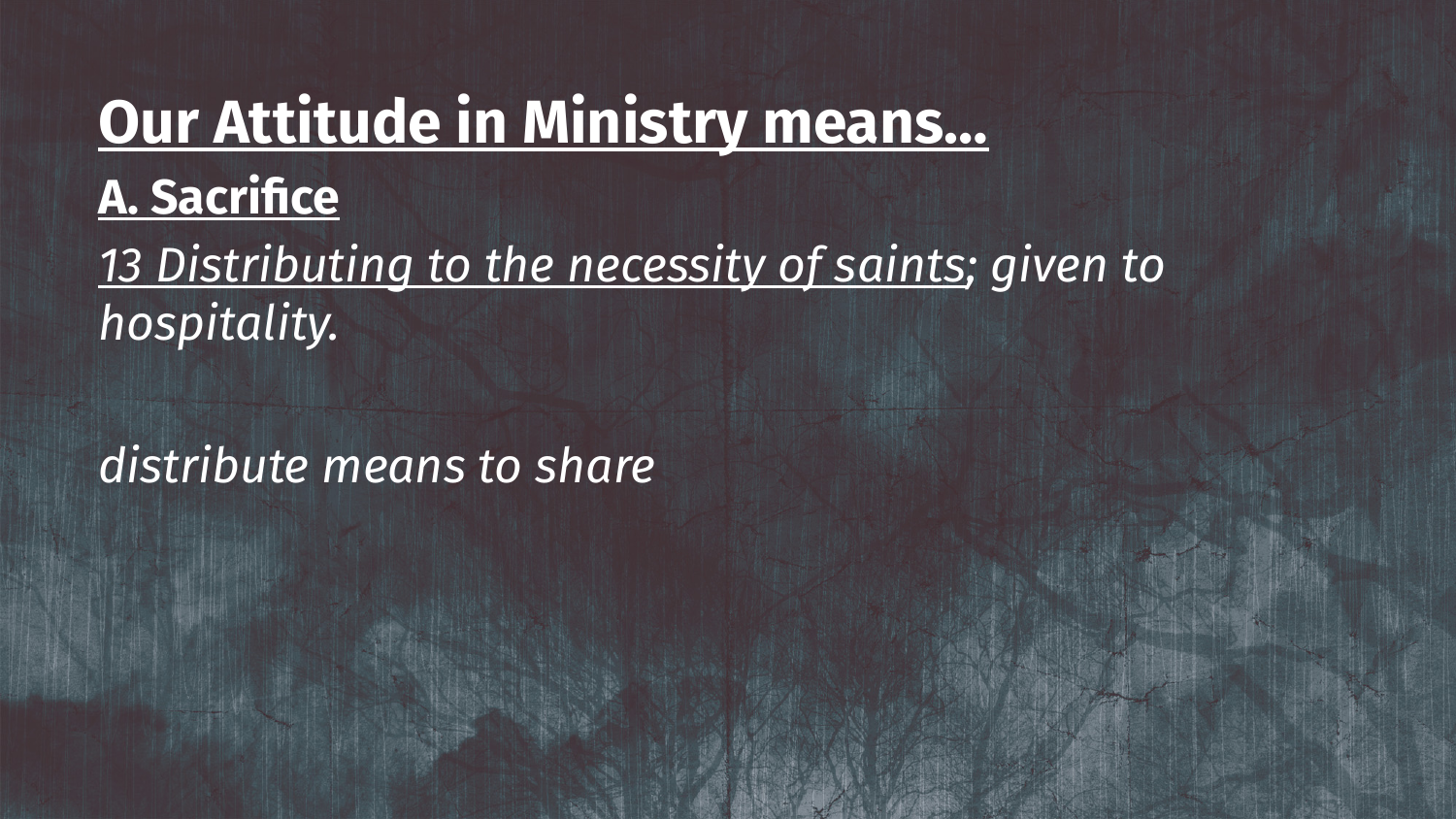

Our Attitude in Ministry means…
A. Sacrifice
13 Distributing to the necessity of saints; given to hospitality.
distribute means to share